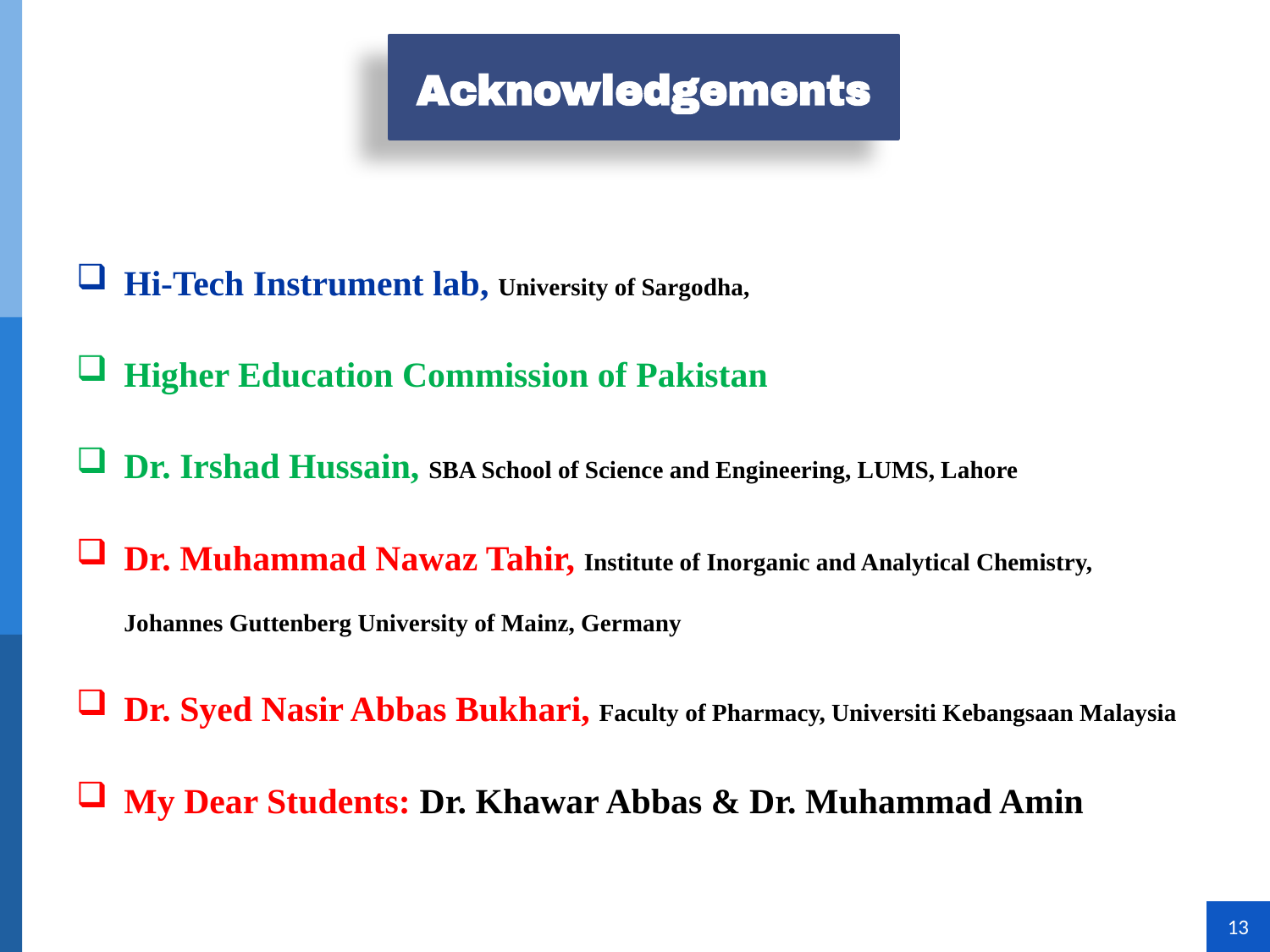

Acknowledgements

Hi-Tech Instrument lab, University of Sargodha,
Higher Education Commission of Pakistan
Dr. Irshad Hussain, SBA School of Science and Engineering, LUMS, Lahore
Dr. Muhammad Nawaz Tahir, Institute of Inorganic and Analytical Chemistry, Johannes Guttenberg University of Mainz, Germany
Dr. Syed Nasir Abbas Bukhari, Faculty of Pharmacy, Universiti Kebangsaan Malaysia
My Dear Students: Dr. Khawar Abbas & Dr. Muhammad Amin

13